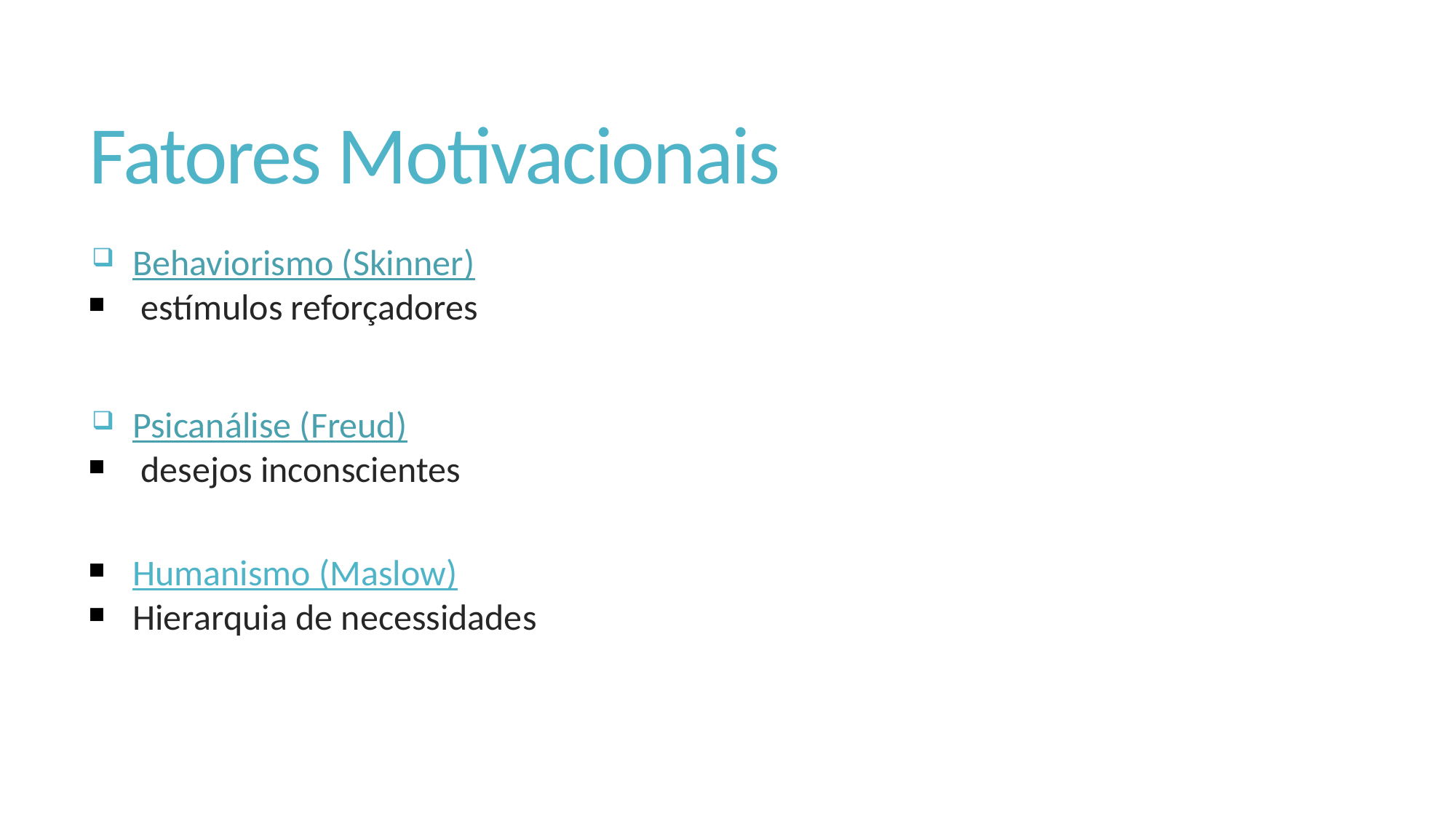

# Fatores Motivacionais
Behaviorismo (Skinner)
 estímulos reforçadores

Psicanálise (Freud)
 desejos inconscientes

Humanismo (Maslow)
Hierarquia de necessidades